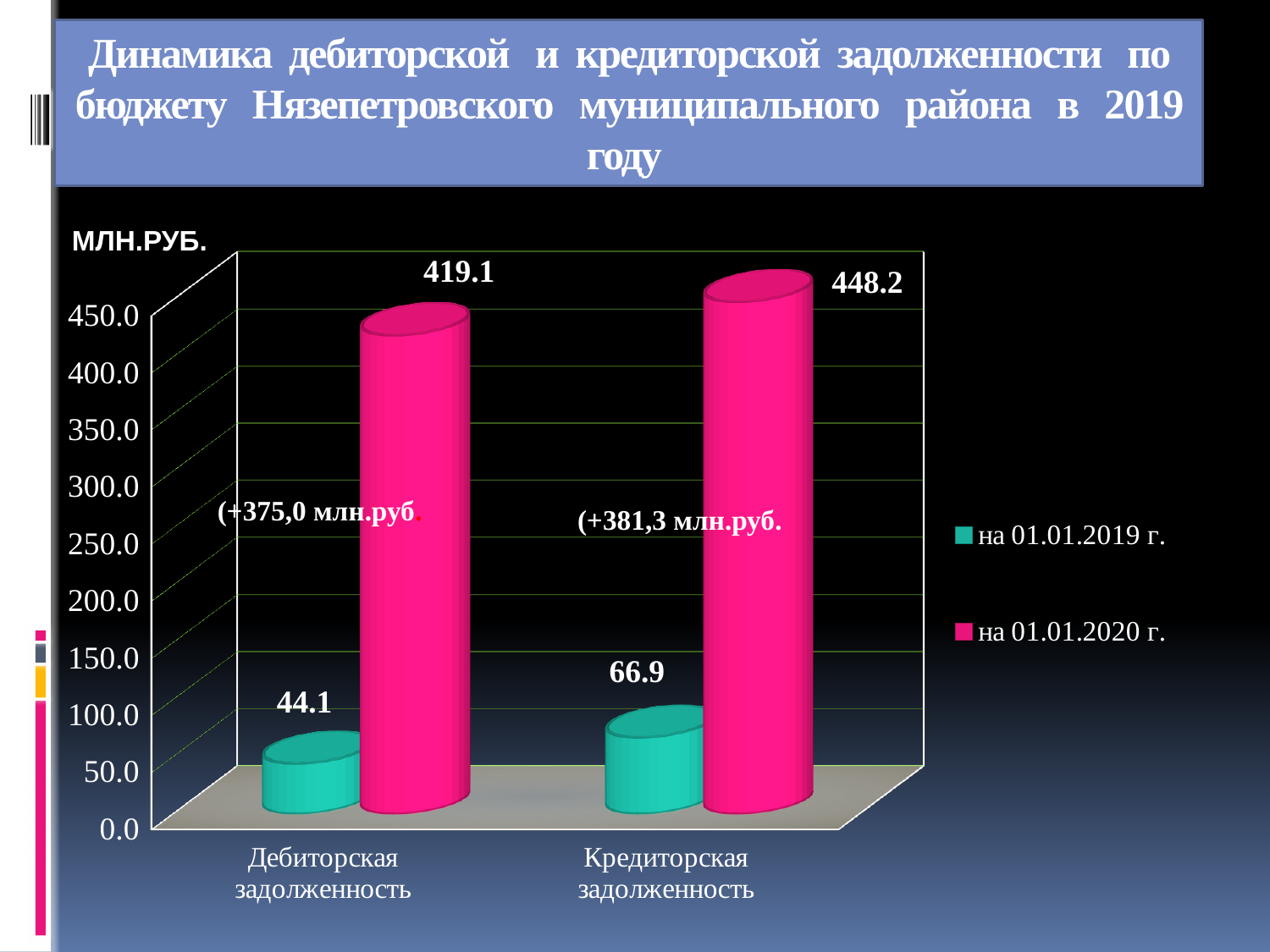

# Динамика  дебиторской   и  кредиторской  задолженности   по бюджету   Нязепетровского   муниципального   района   в   2019 году

МЛН.РУБ.

[unsupported chart]

(+375,0 млн.руб.
(+381,3 млн.руб.